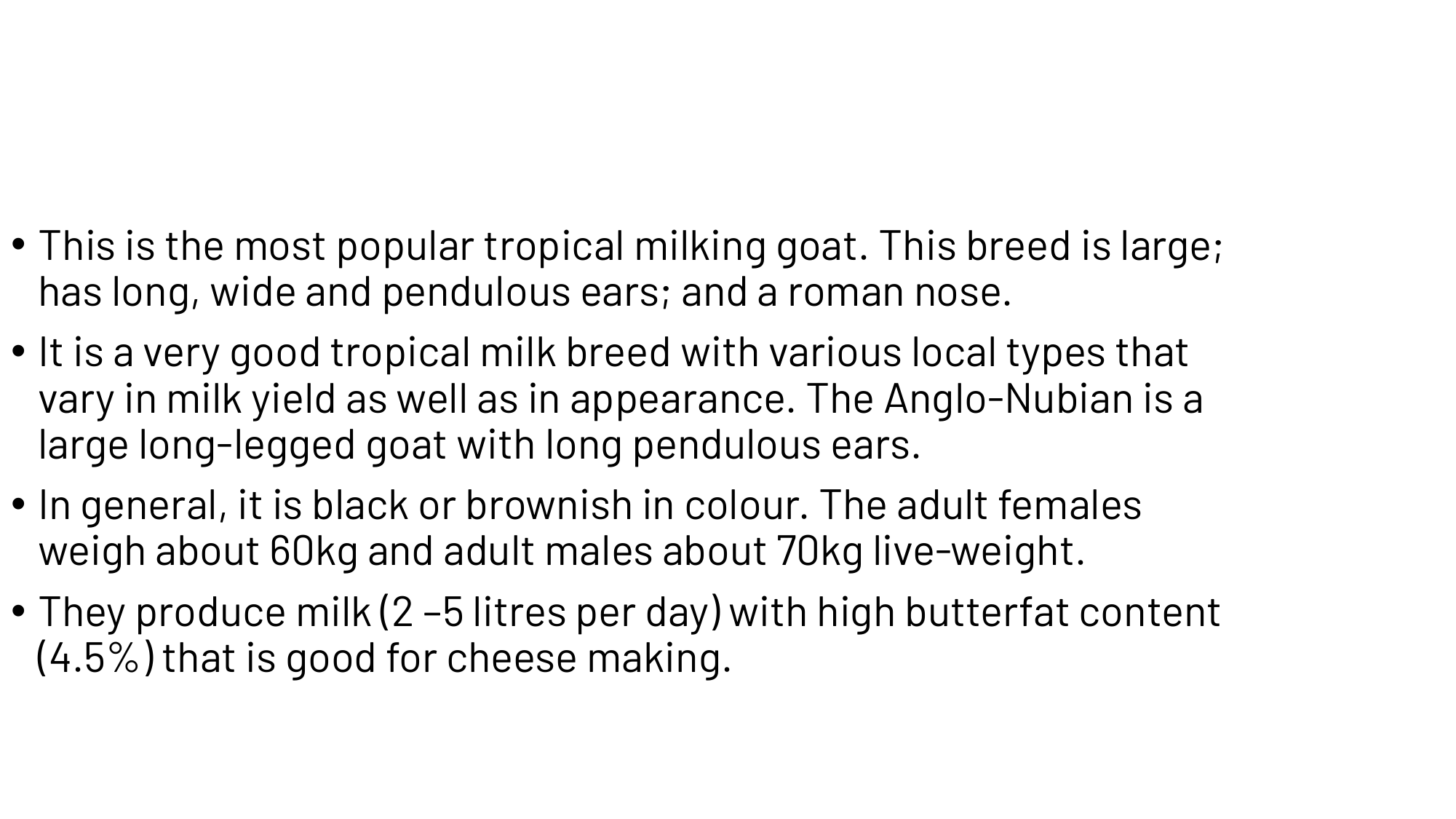

This is the most popular tropical milking goat. This breed is large; has long, wide and pendulous ears; and a roman nose.
It is a very good tropical milk breed with various local types that vary in milk yield as well as in appearance. The Anglo-Nubian is a large long-legged goat with long pendulous ears.
In general, it is black or brownish in colour. The adult females weigh about 60kg and adult males about 70kg live-weight.
They produce milk (2 –5 litres per day) with high butterfat content (4.5%) that is good for cheese making.